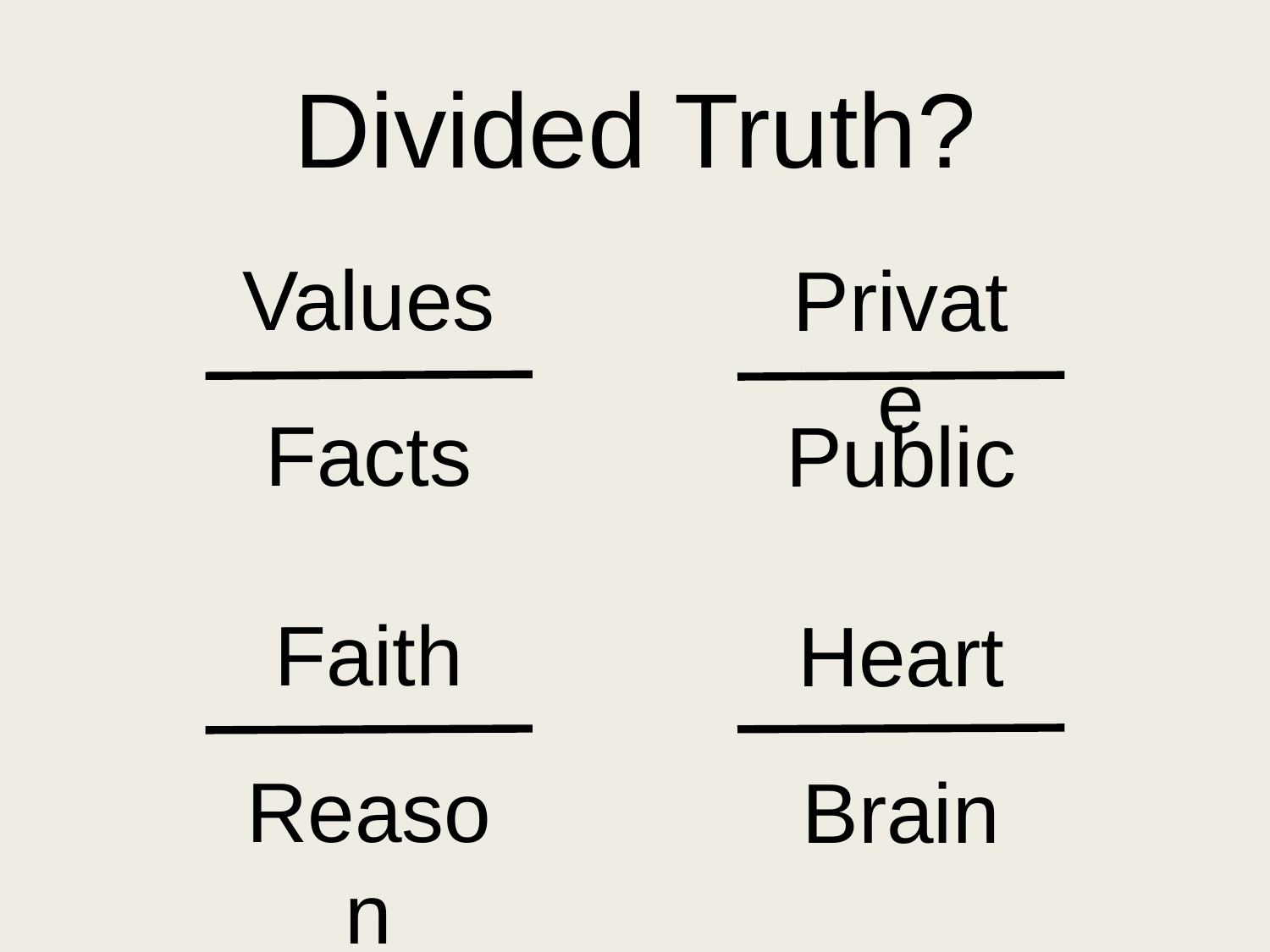

Divided Truth?
Values
Private
Facts
Public
Faith
Heart
Reason
Brain